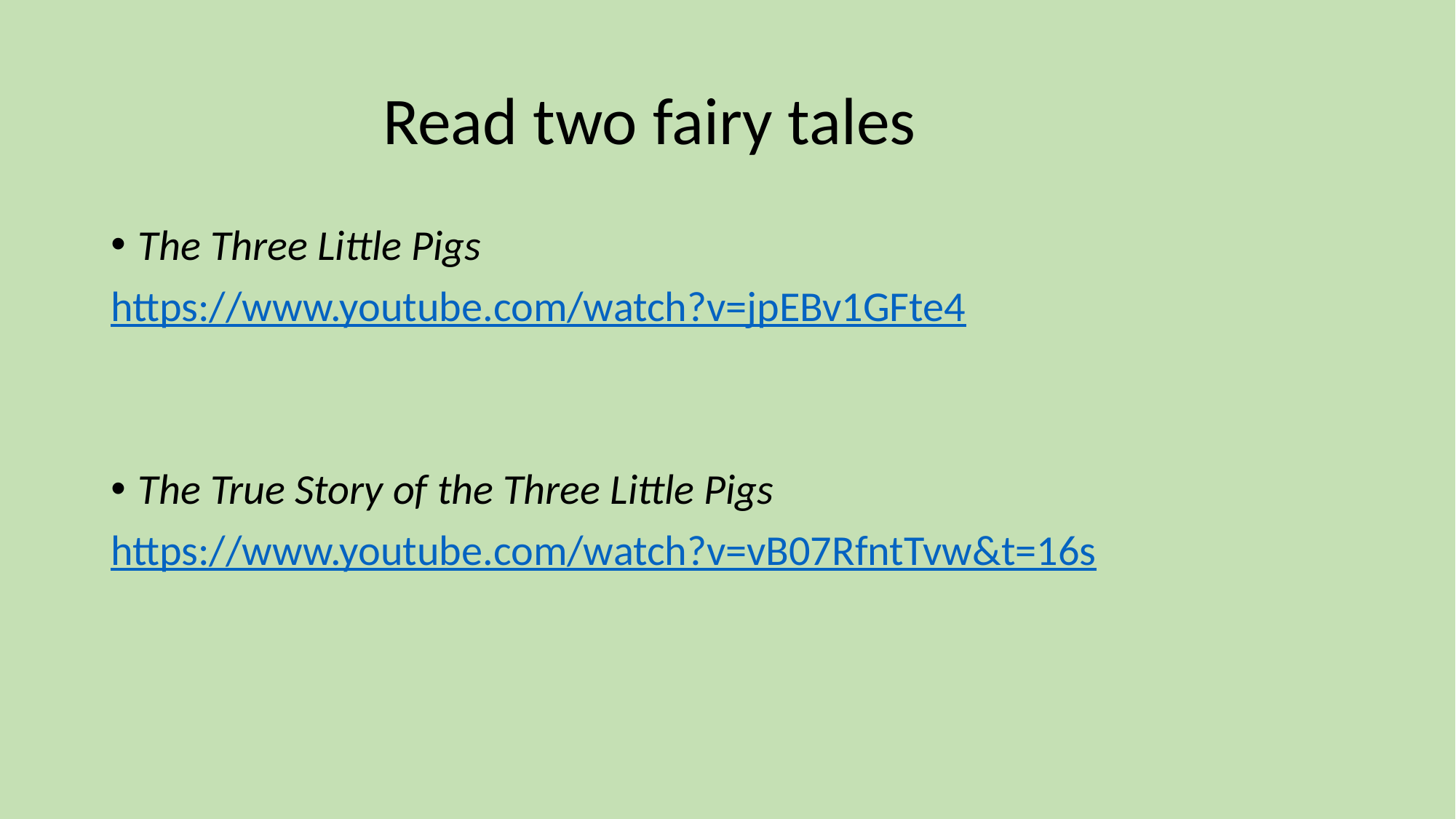

# Read two fairy tales
The Three Little Pigs
https://www.youtube.com/watch?v=jpEBv1GFte4

The True Story of the Three Little Pigs
https://www.youtube.com/watch?v=vB07RfntTvw&t=16s